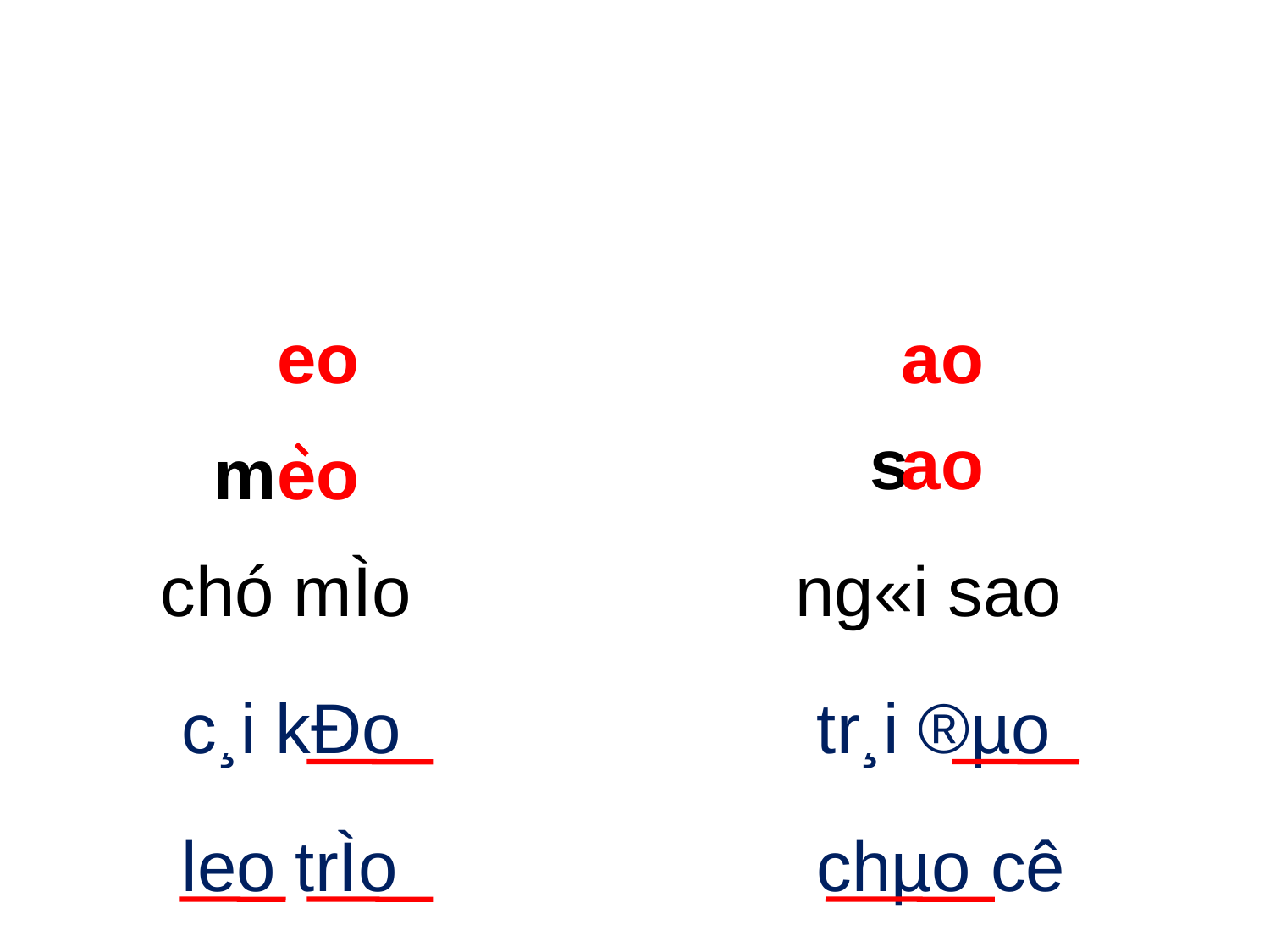

eo
ao
s
ao
m
eo
chó mÌo
ng«i sao
c¸i kÐo
tr¸i ®µo
leo trÌo
chµo cê